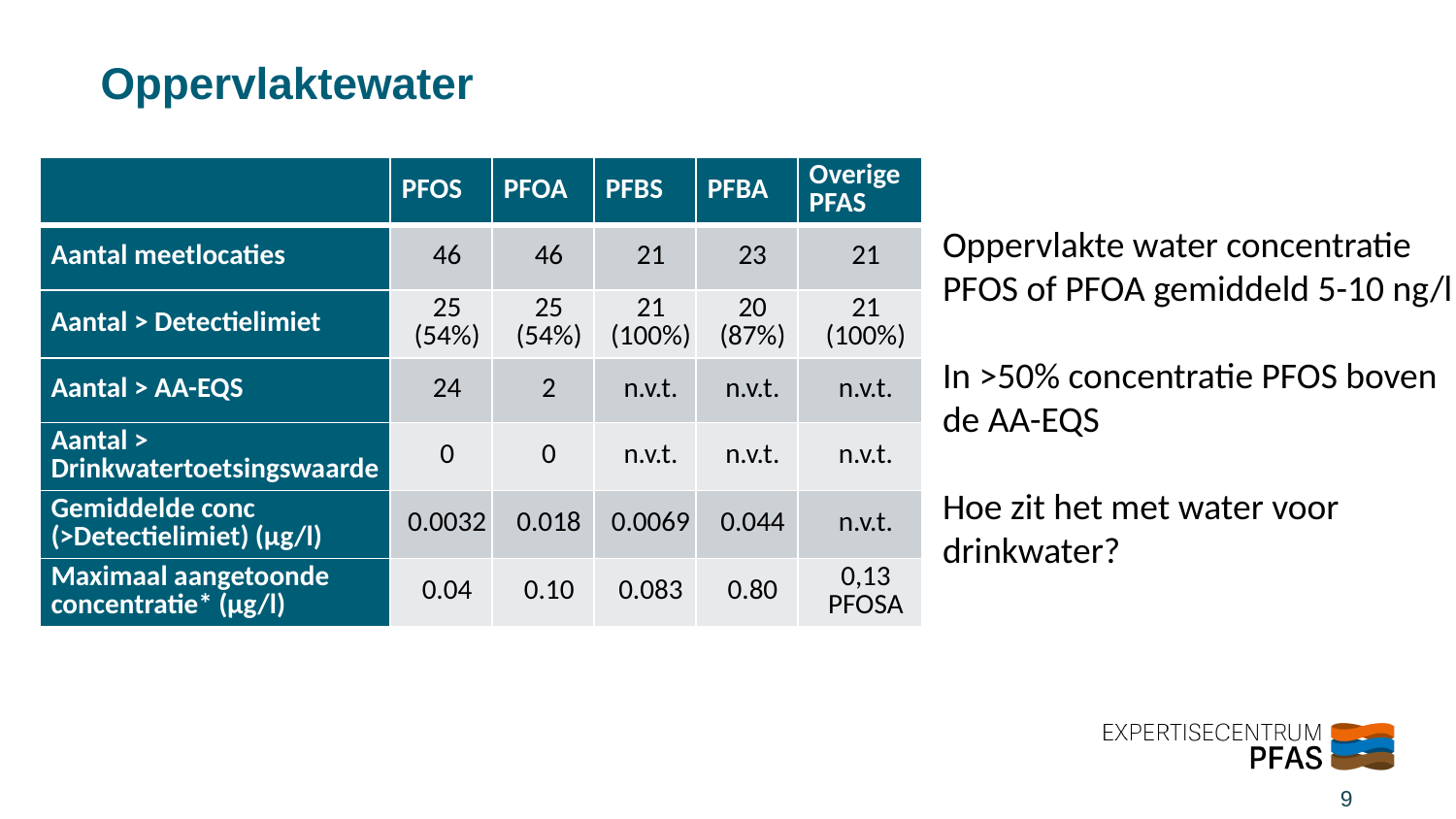

# Oppervlaktewater
|  | PFOS | PFOA | PFBS | PFBA | Overige PFAS |
| --- | --- | --- | --- | --- | --- |
| Aantal meetlocaties | 46 | 46 | 21 | 23 | 21 |
| Aantal > Detectielimiet | 25 (54%) | 25 (54%) | 21 (100%) | 20 (87%) | 21 (100%) |
| Aantal > AA-EQS | 24 | 2 | n.v.t. | n.v.t. | n.v.t. |
| Aantal > Drinkwatertoetsingswaarde | 0 | 0 | n.v.t. | n.v.t. | n.v.t. |
| Gemiddelde conc (>Detectielimiet) (µg/l) | 0.0032 | 0.018 | 0.0069 | 0.044 | n.v.t. |
| Maximaal aangetoonde concentratie\* (µg/l) | 0.04 | 0.10 | 0.083 | 0.80 | 0,13 PFOSA |
Oppervlakte water concentratie
PFOS of PFOA gemiddeld 5-10 ng/l

In >50% concentratie PFOS boven
de AA-EQS

Hoe zit het met water voor drinkwater?

9